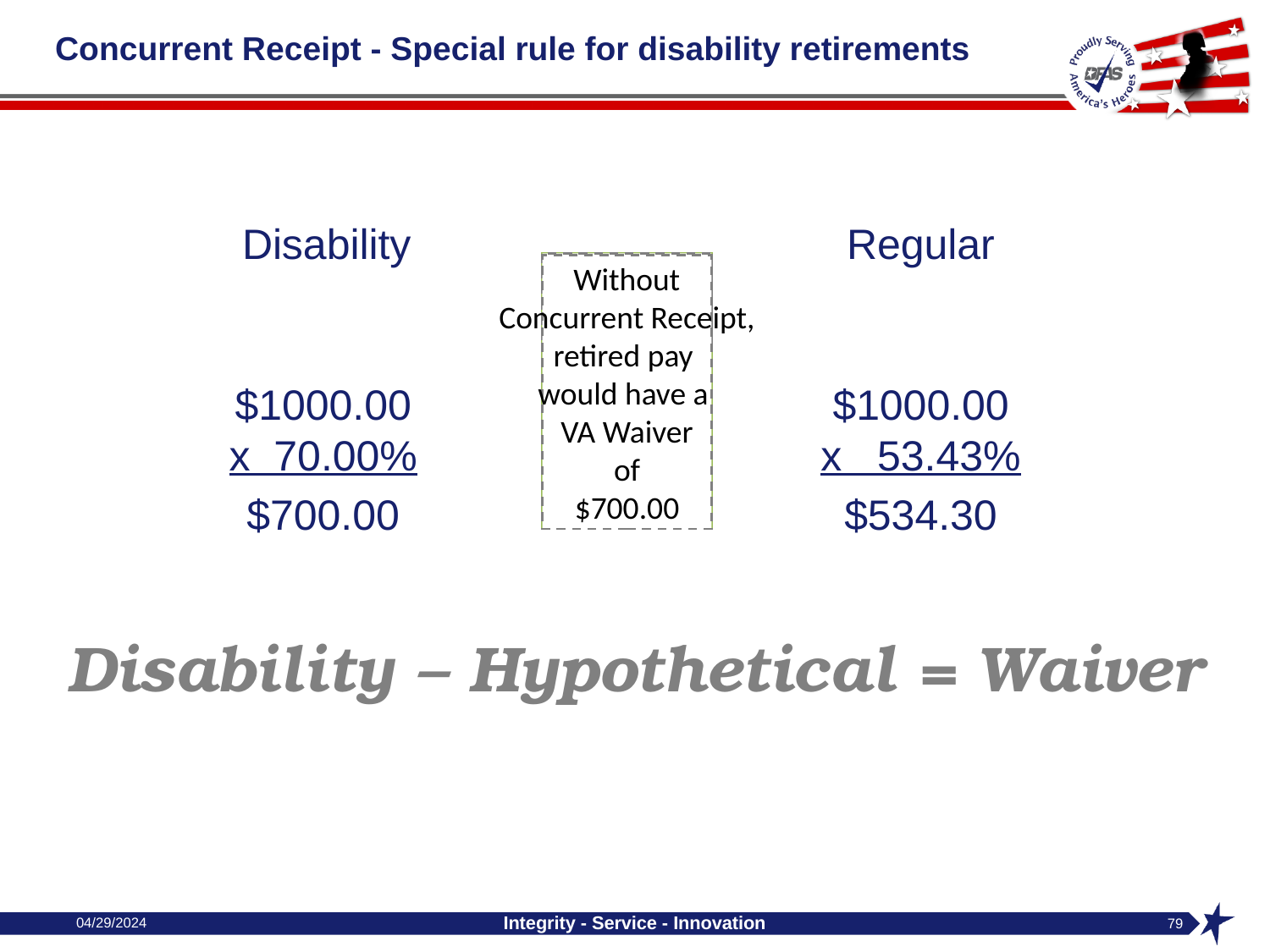

# Concurrent Receipt - Special rule for disability retirements
Disability
Regular
VA Waiver
$165.70

$534.30
Without
Concurrent Receipt,
retired pay
would have a
VA Waiver
of
$700.00
$1000.00
x  70.00%
$700.00
$1000.00
x   53.43%
$534.30
Disability – Hypothetical = Waiver
04/29/2024
Integrity - Service - Innovation
79